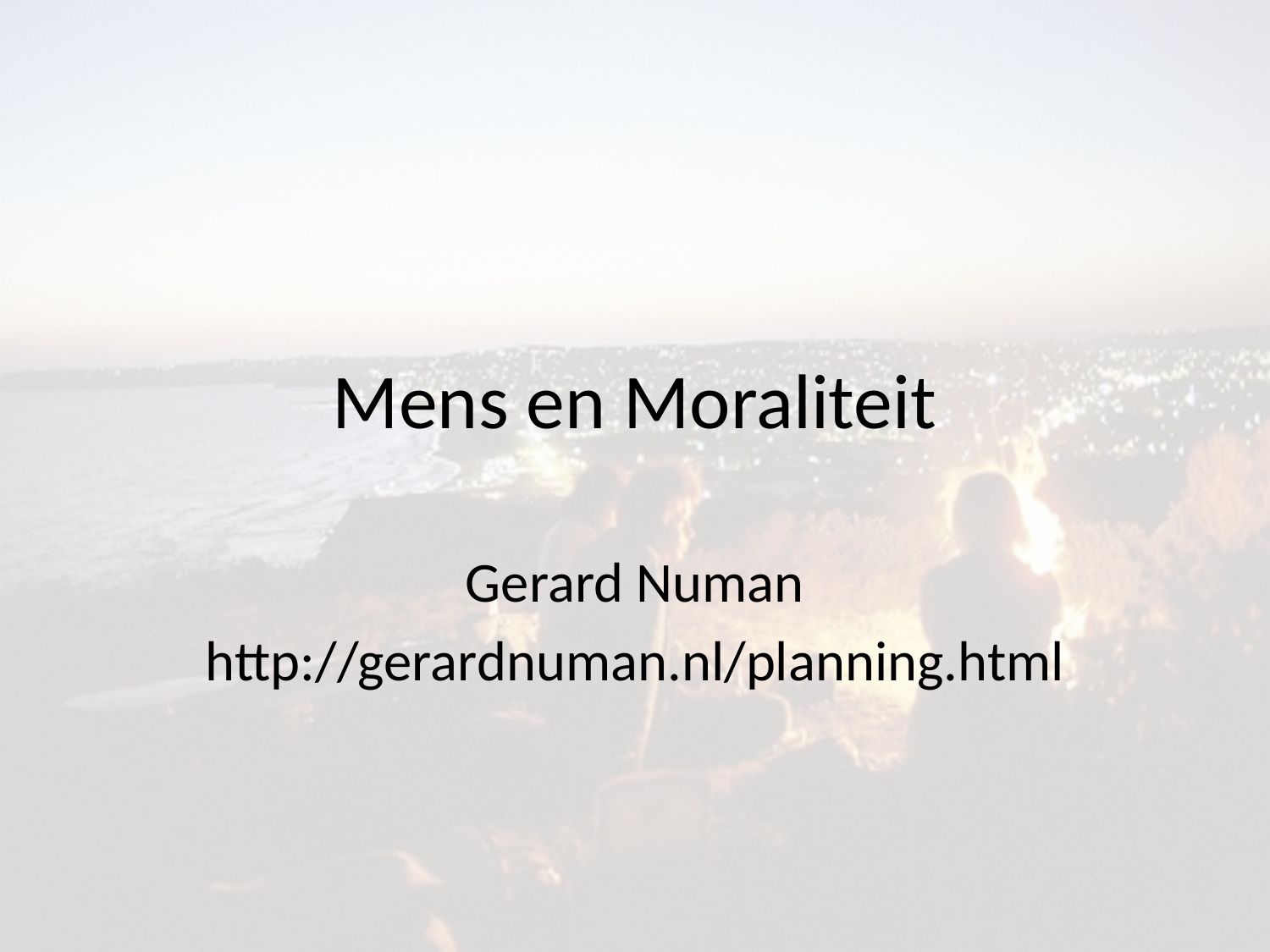

# Mens en Moraliteit
Gerard Numan
http://gerardnuman.nl/planning.html